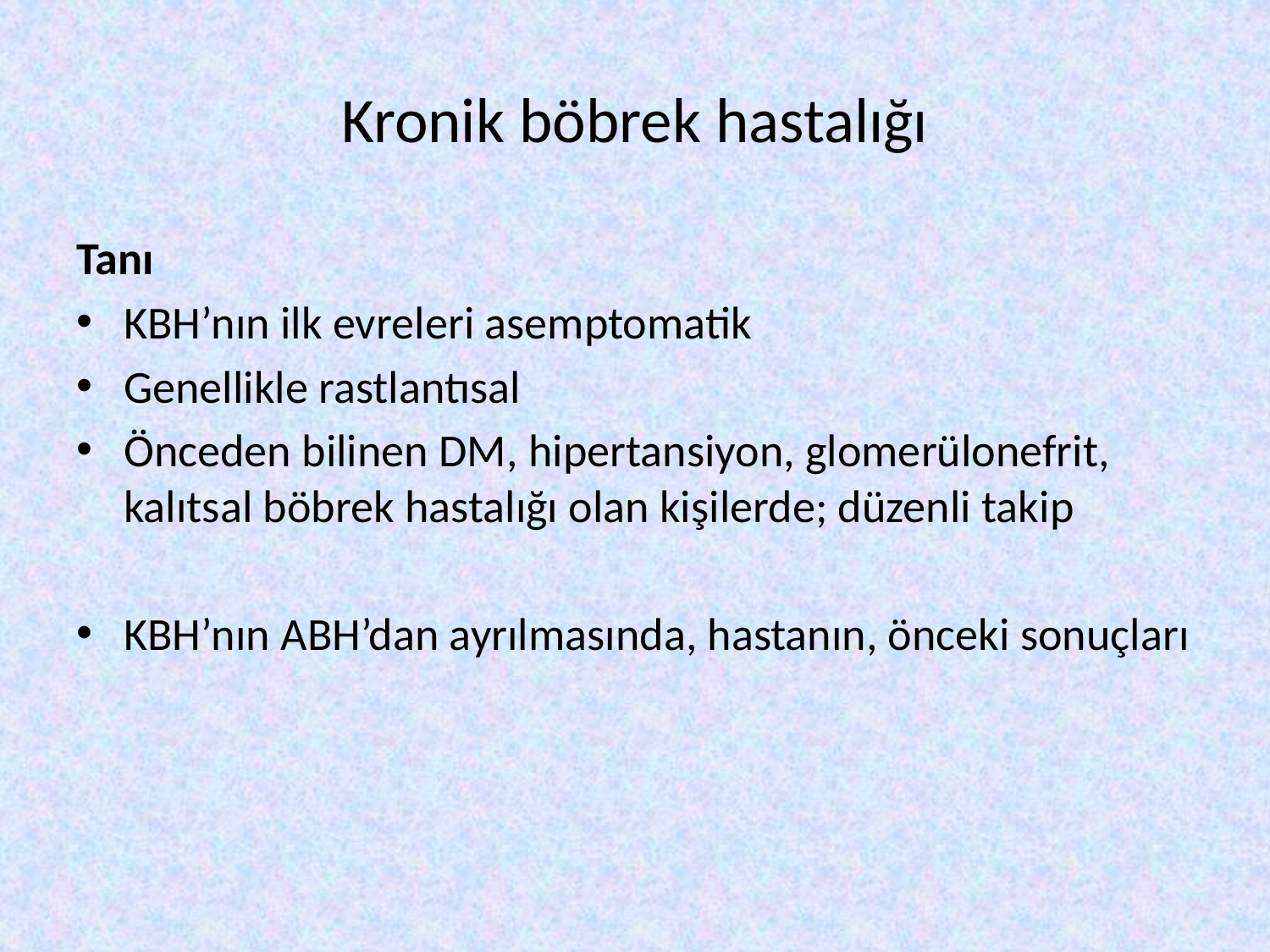

# Kronik böbrek hastalığı
Tanı
KBH’nın ilk evreleri asemptomatik
Genellikle rastlantısal
Önceden bilinen DM, hipertansiyon, glomerülonefrit, kalıtsal böbrek hastalığı olan kişilerde; düzenli takip

KBH’nın ABH’dan ayrılmasında, hastanın, önceki sonuçları